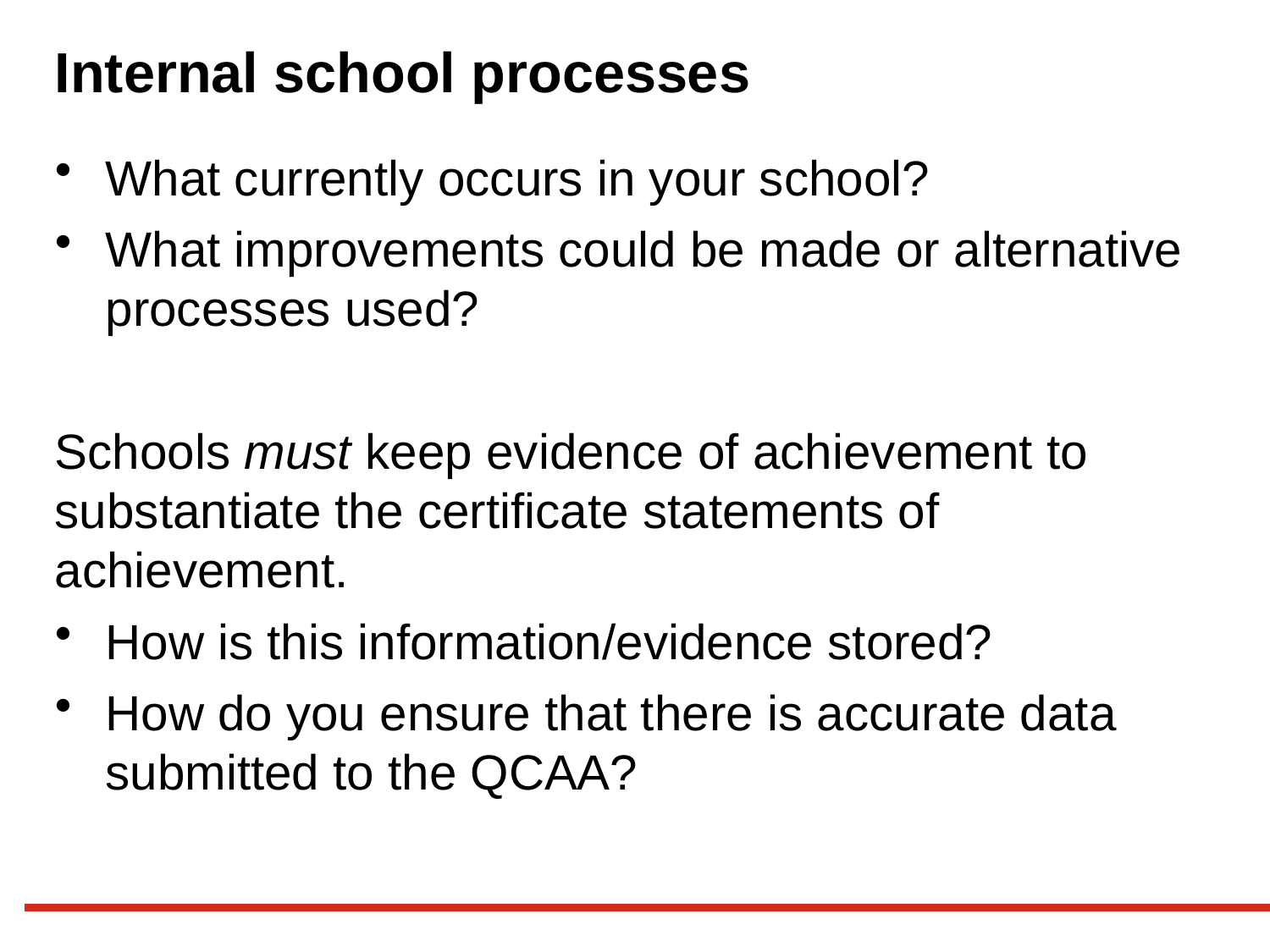

# Internal school processes
What currently occurs in your school?
What improvements could be made or alternative processes used?

Schools must keep evidence of achievement to substantiate the certificate statements of achievement.
How is this information/evidence stored?
How do you ensure that there is accurate data submitted to the QCAA?